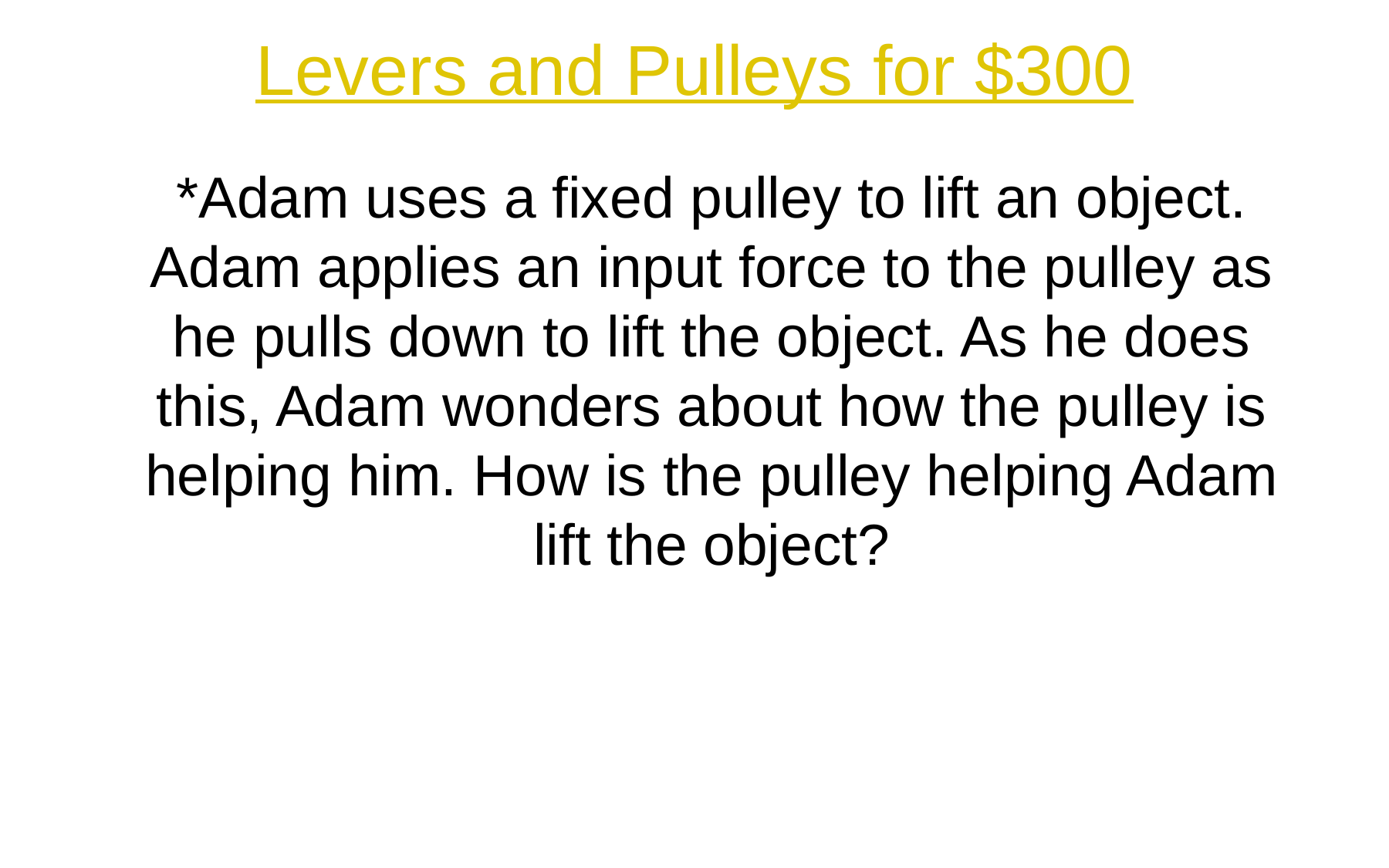

Levers and Pulleys for $300
*Adam uses a fixed pulley to lift an object. Adam applies an input force to the pulley as he pulls down to lift the object. As he does this, Adam wonders about how the pulley is helping him. How is the pulley helping Adam lift the object?